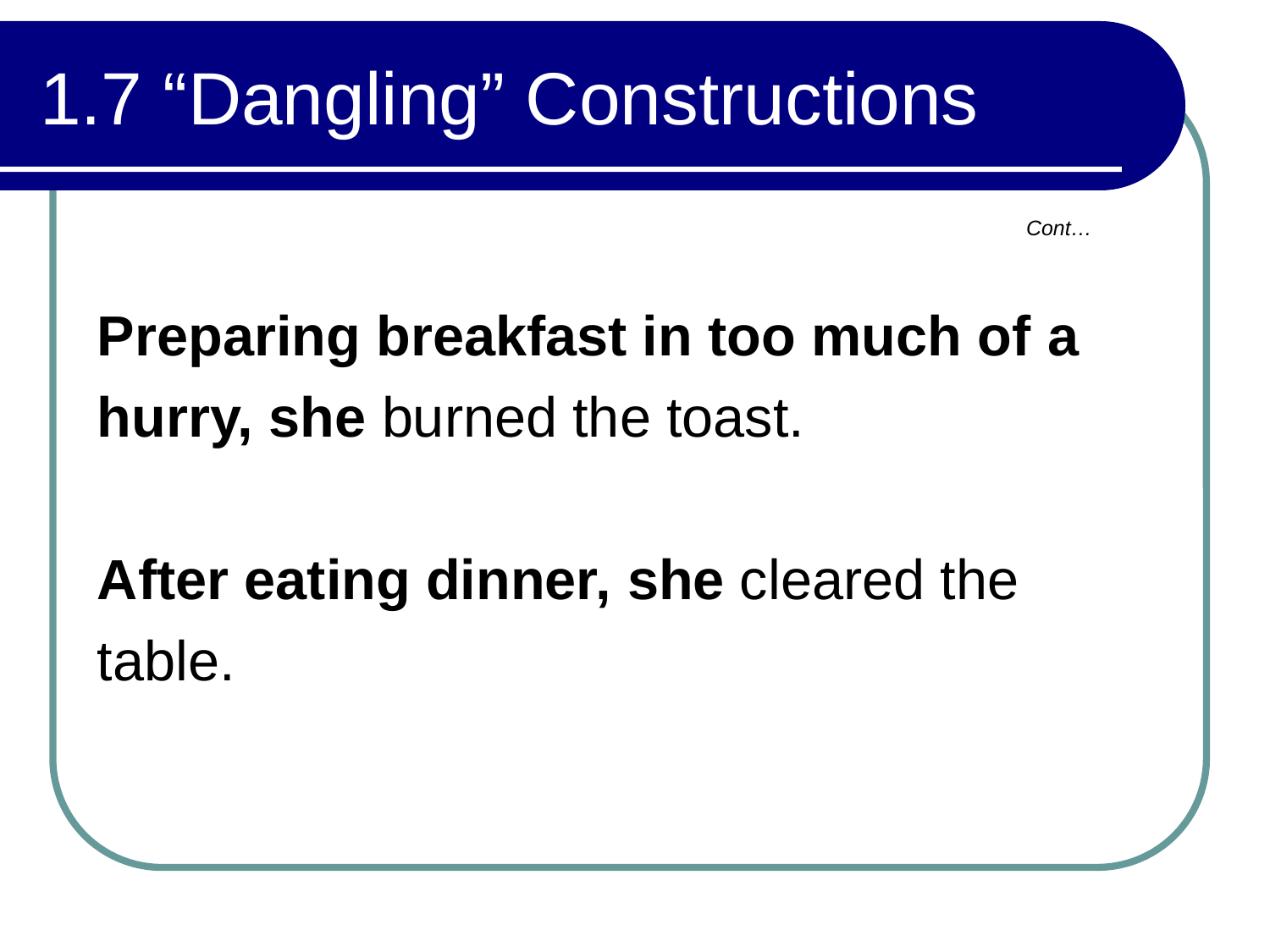

# 1.7 “Dangling” Constructions
Cont…
Preparing breakfast in too much of a hurry, she burned the toast.

After eating dinner, she cleared the table.